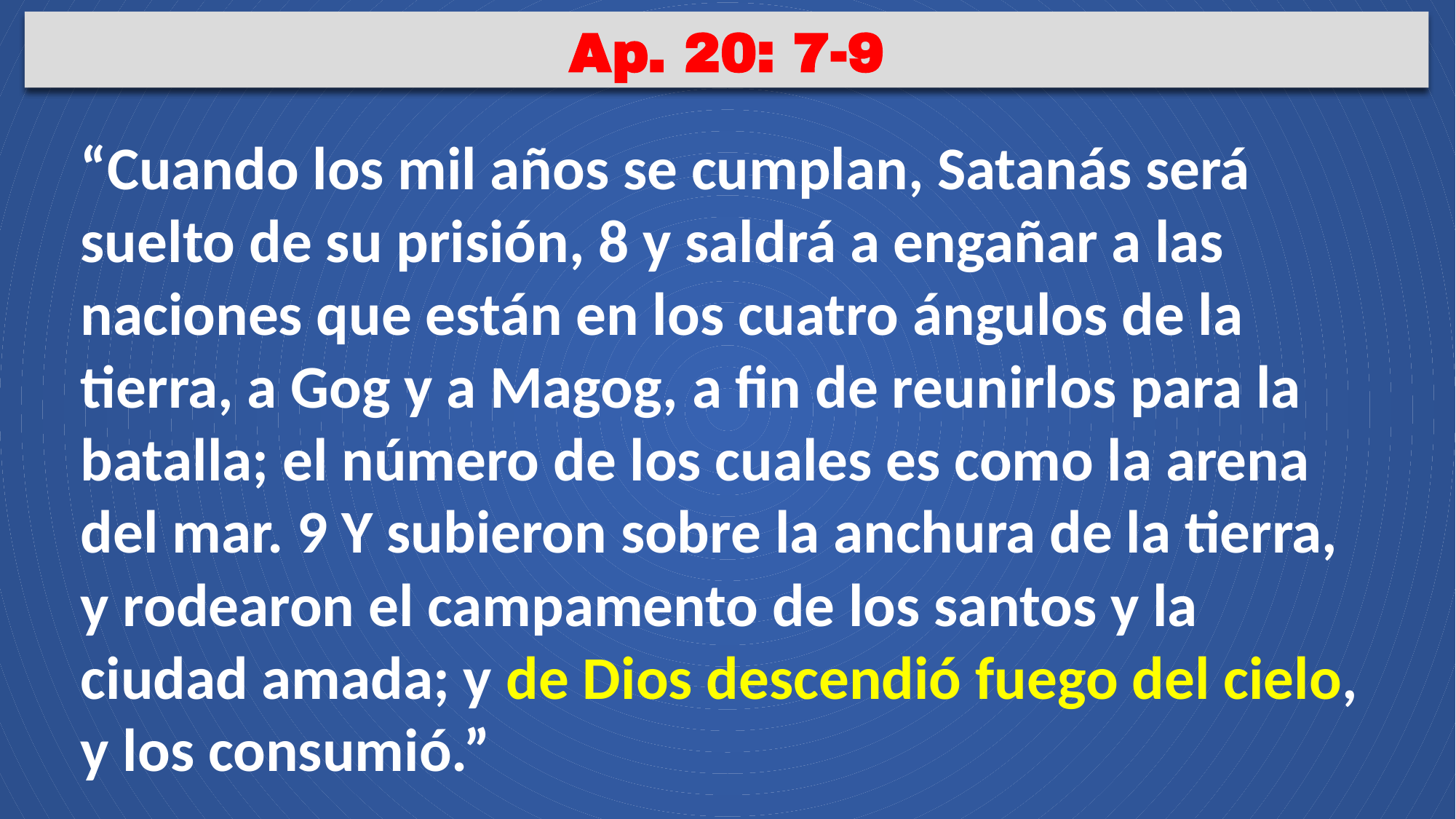

Ap. 20: 7-9
“Cuando los mil años se cumplan, Satanás será suelto de su prisión, 8 y saldrá a engañar a las naciones que están en los cuatro ángulos de la tierra, a Gog y a Magog, a fin de reunirlos para la batalla; el número de los cuales es como la arena del mar. 9 Y subieron sobre la anchura de la tierra, y rodearon el campamento de los santos y la ciudad amada; y de Dios descendió fuego del cielo, y los consumió.”